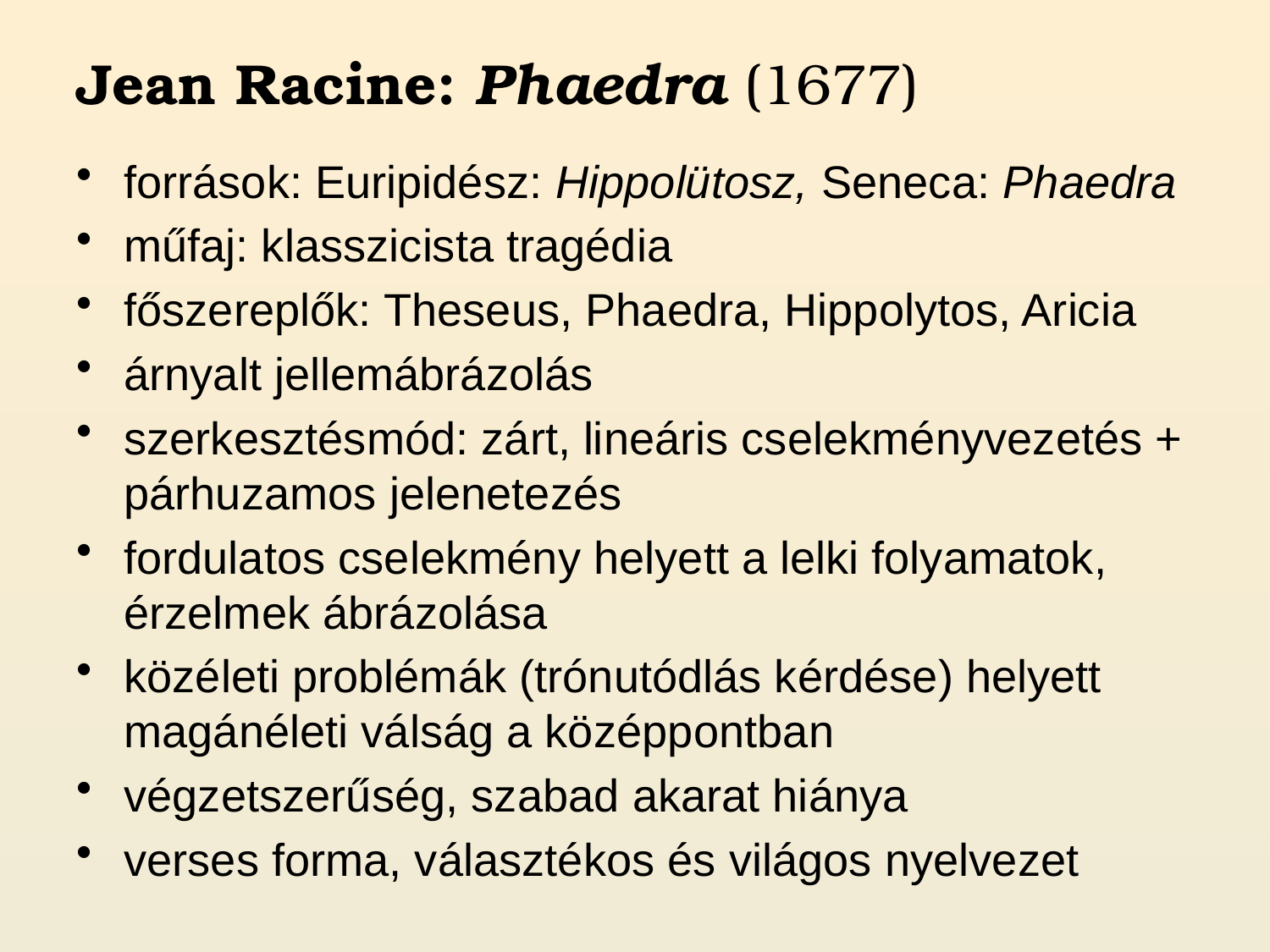

# Jean Racine: Phaedra (1677)
források: Euripidész: Hippolütosz, Seneca: Phaedra
műfaj: klasszicista tragédia
főszereplők: Theseus, Phaedra, Hippolytos, Aricia
árnyalt jellemábrázolás
szerkesztésmód: zárt, lineáris cselekményvezetés + párhuzamos jelenetezés
fordulatos cselekmény helyett a lelki folyamatok, érzelmek ábrázolása
közéleti problémák (trónutódlás kérdése) helyett magánéleti válság a középpontban
végzetszerűség, szabad akarat hiánya
verses forma, választékos és világos nyelvezet